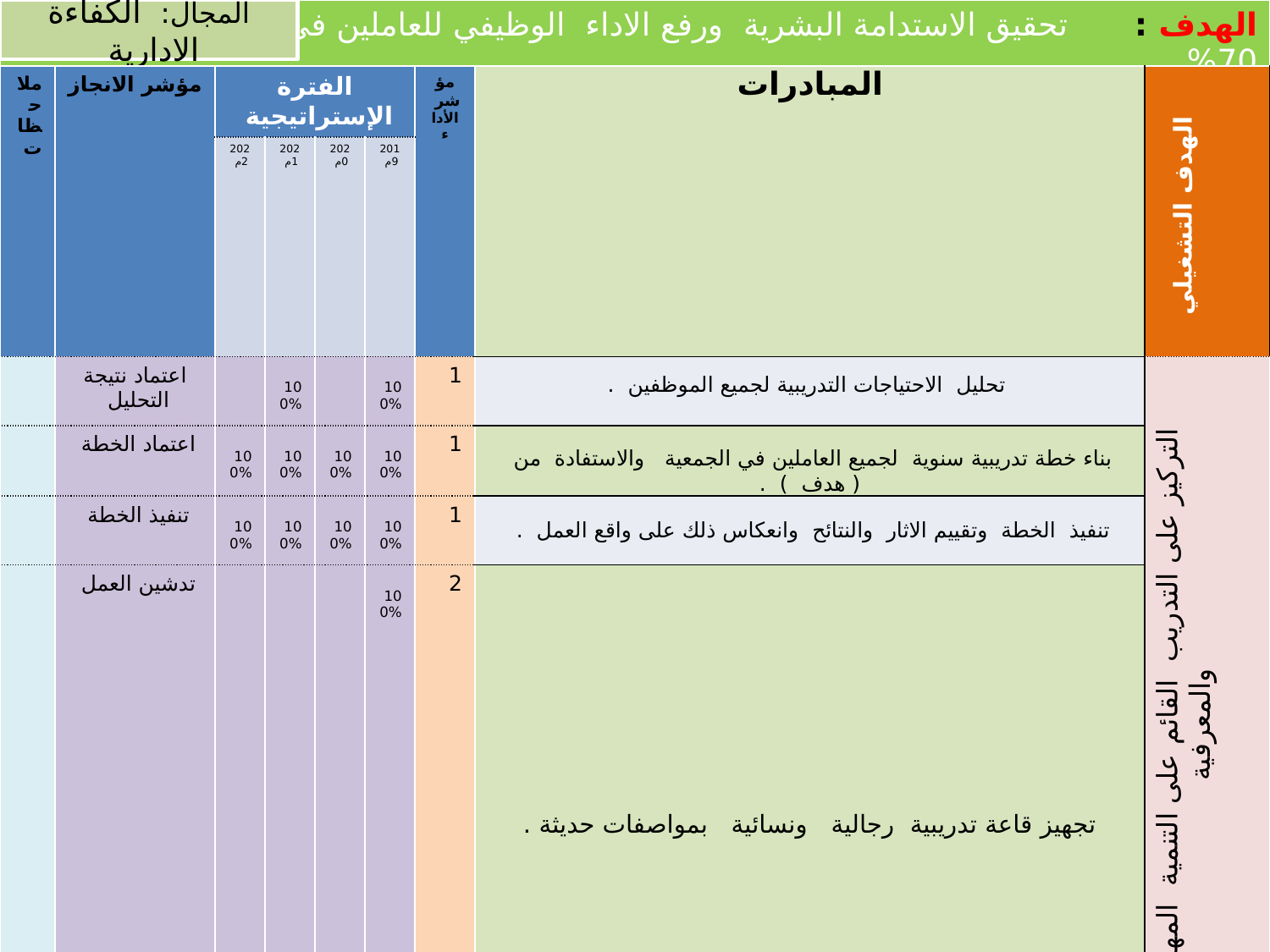

| الهدف : تحقيق الاستدامة البشرية ورفع الاداء الوظيفي للعاملين في الجمعية بنسبة 70% |
| --- |
المجال:  الكفاءة الادارية
| ملاحظات | مؤشر الانجاز | الفترة الإستراتيجية |  |  |  | مؤشر الأداء | المبادرات | الهدف التشغيلي |
| --- | --- | --- | --- | --- | --- | --- | --- | --- |
|  |  | 2022م | 2021م | 2020م | 2019م |  |  |  |
|  | اعتماد نتيجة التحليل |  | 100% |  | 100% | 1 | تحليل الاحتياجات التدريبية لجميع الموظفين . | التركيز على التدريب القائم على التنمية المهارية والمعرفية |
|  | اعتماد الخطة | 100% | 100% | 100% | 100% | 1 | بناء خطة تدريبية سنوية لجميع العاملين في الجمعية والاستفادة من ( هدف ) . |  |
|  | تنفيذ الخطة | 100% | 100% | 100% | 100% | 1 | تنفيذ الخطة وتقييم الاثار والنتائح وانعكاس ذلك على واقع العمل . |  |
|  | تدشين العمل |  |  |  | 100% | 2 | تجهيز قاعة تدريبية رجالية ونسائية بمواصفات حديثة . |  |
|  | تدشين العمل | 100% | 100% | 100% | 100% | 1 | . اعتماد نتائج التقييم الشهري مدخلا اساسيا لاي امتيازات ( اجازات – اضافي - ....) | تفعيل مبدأ الثواب والعقاب كأحد مصادر التحفيز للموظفين . |
|  | تدشين العمل | 100% | 100% | 100% | 100% | 12 | بناء جائزة للتميز الوظيفي بشكل شهري . |  |
|  | تدشين العمل | 100% | 100% | 100% | 100% | 1 | تطبيق اللوائح والنظم الادارية بشكل فعال |  |
|  | تدشين العمل |  |  | 100% |  | 1 | بناء نظام للترقيات حسب الفترة الزمنية والخبرات وسنوات العمل . |  |
|  | تدشين العمل |  |  |  | 100% | 1 | نقل مقر الجمعية الى مكان مناسب ومهيء . | توفير بيئة عمل ايجابية تساعد على الانجاز والعمل على تطويرها . |
|  | تدشين العمل |  |  |  | 100% | 1 | توفير ادوات العمل المناسبة واستبدال التالف والقديم . |  |
|  | تدشين العمل | 100% | 100% | 100% |  | 45 | العمل على التامين الطبي لجميع العاملين في الجمعية واهاليهم . |  |